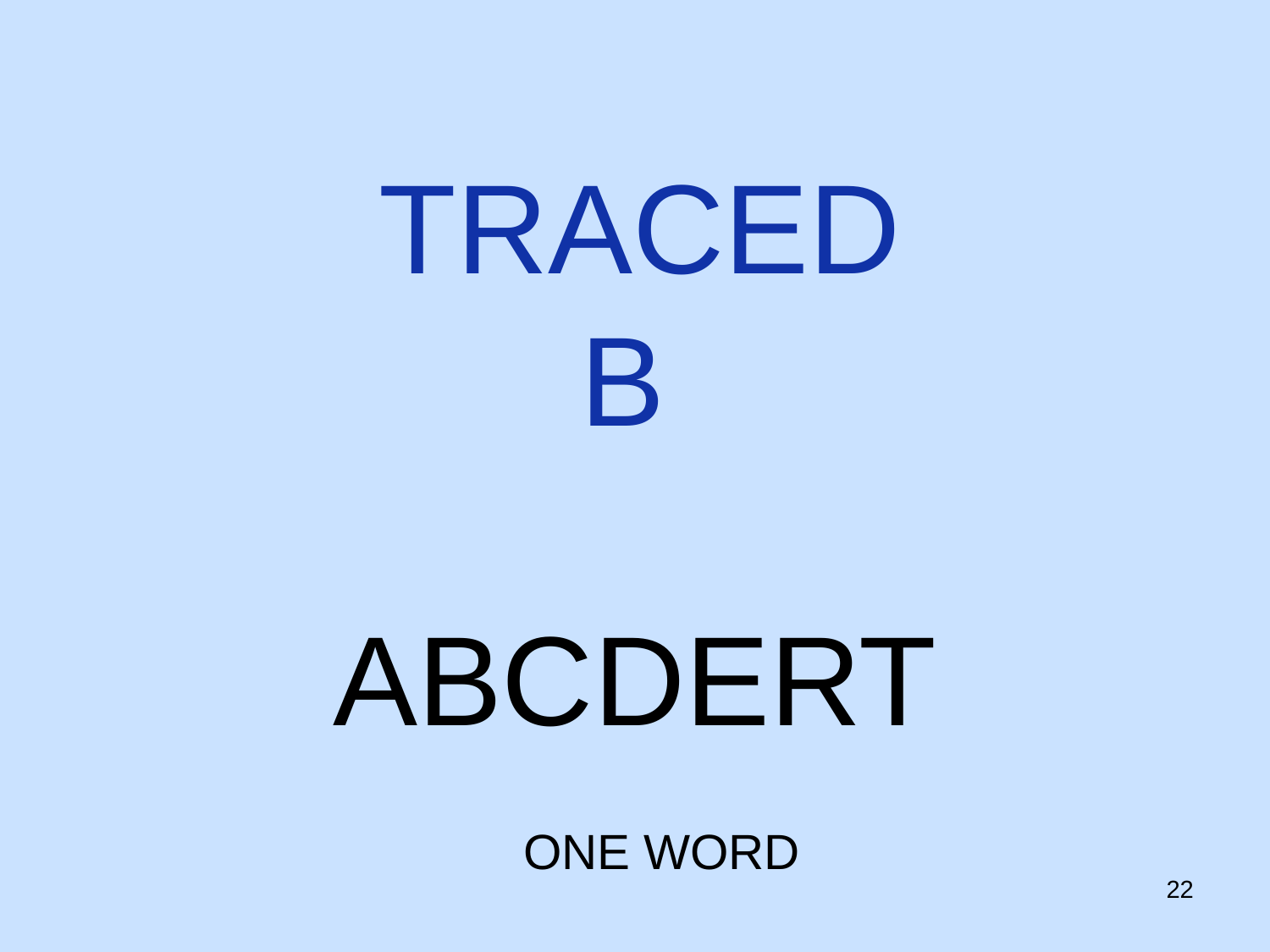

# TRACED B
ABCDERT
ONE WORD
22